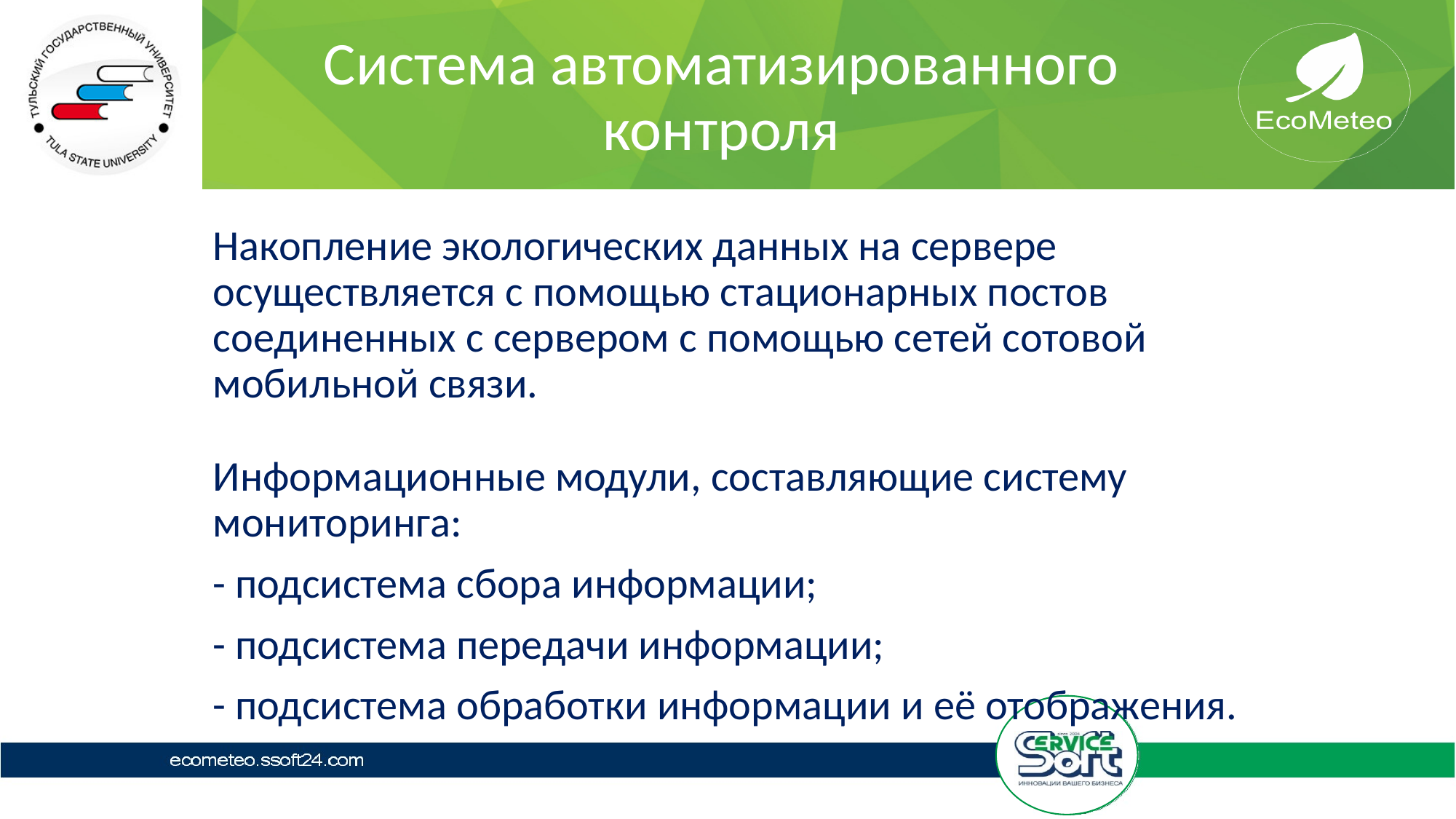

# Система автоматизированного контроля
Накопление экологических данных на сервере осуществляется с помощью стационарных постов соединенных с сервером с помощью сетей сотовой мобильной связи.

Информационные модули, составляющие систему мониторинга:
- подсистема сбора информации;
- подсистема передачи информации;
- подсистема обработки информации и её отображения.